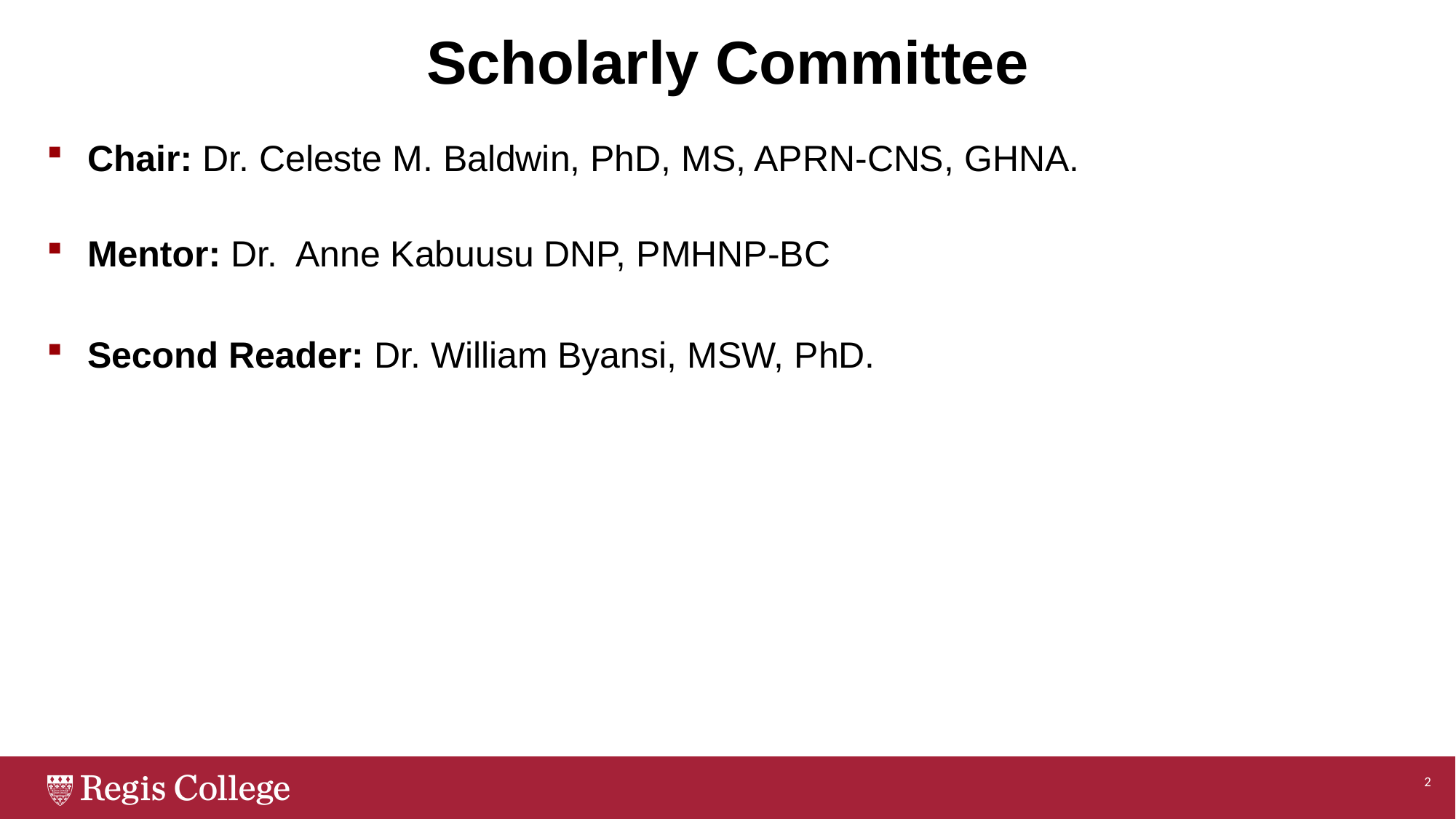

# Scholarly Committee
Chair: Dr. Celeste M. Baldwin, PhD, MS, APRN-CNS, GHNA.

Mentor: Dr.  Anne Kabuusu DNP, PMHNP-BC

Second Reader: Dr. William Byansi, MSW, PhD.
2